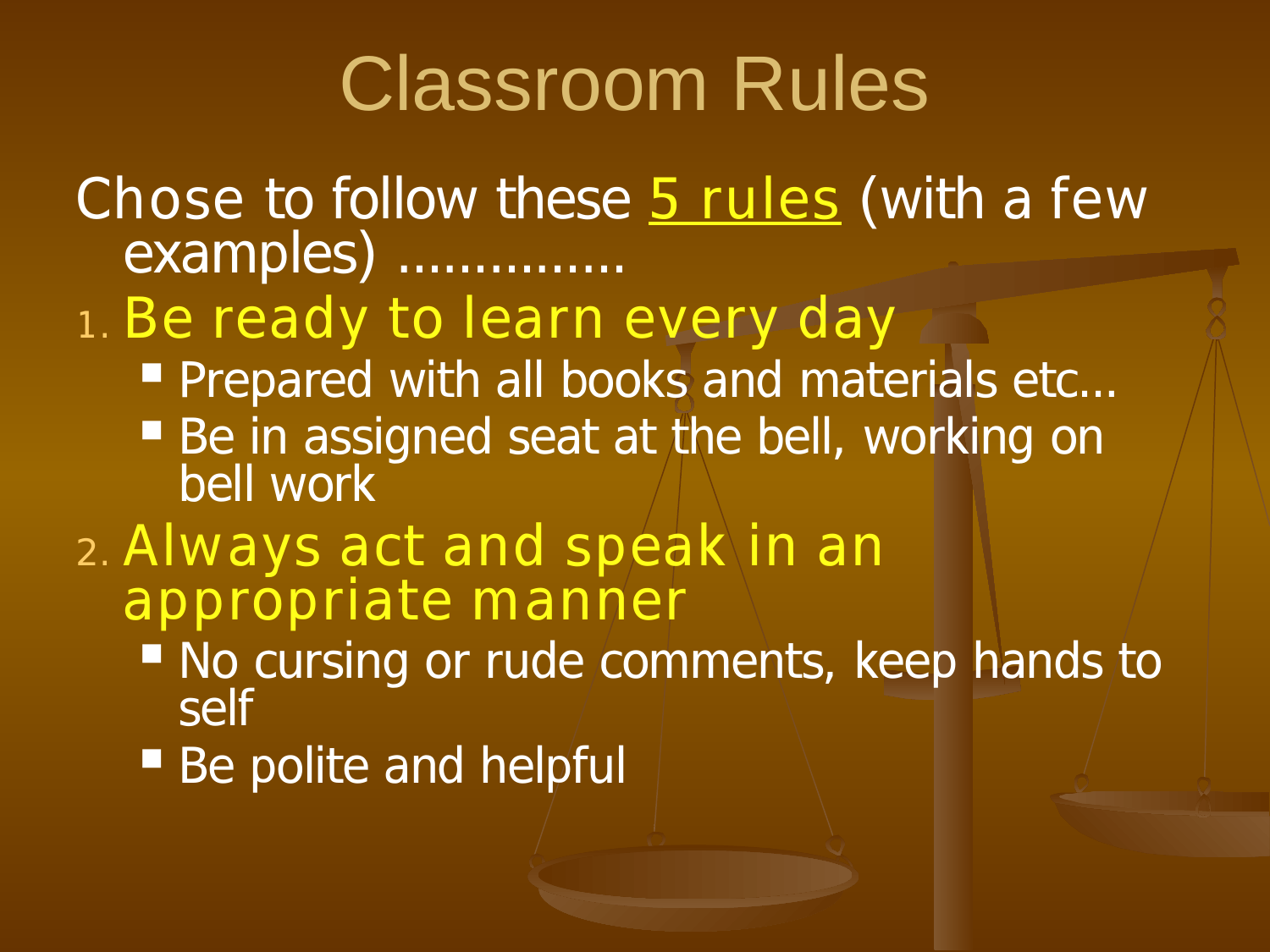

# Classroom Rules
Chose to follow these 5 rules (with a few examples) ……………
Be ready to learn every day
Prepared with all books and materials etc…
Be in assigned seat at the bell, working on bell work
Always act and speak in an appropriate manner
No cursing or rude comments, keep hands to self
Be polite and helpful